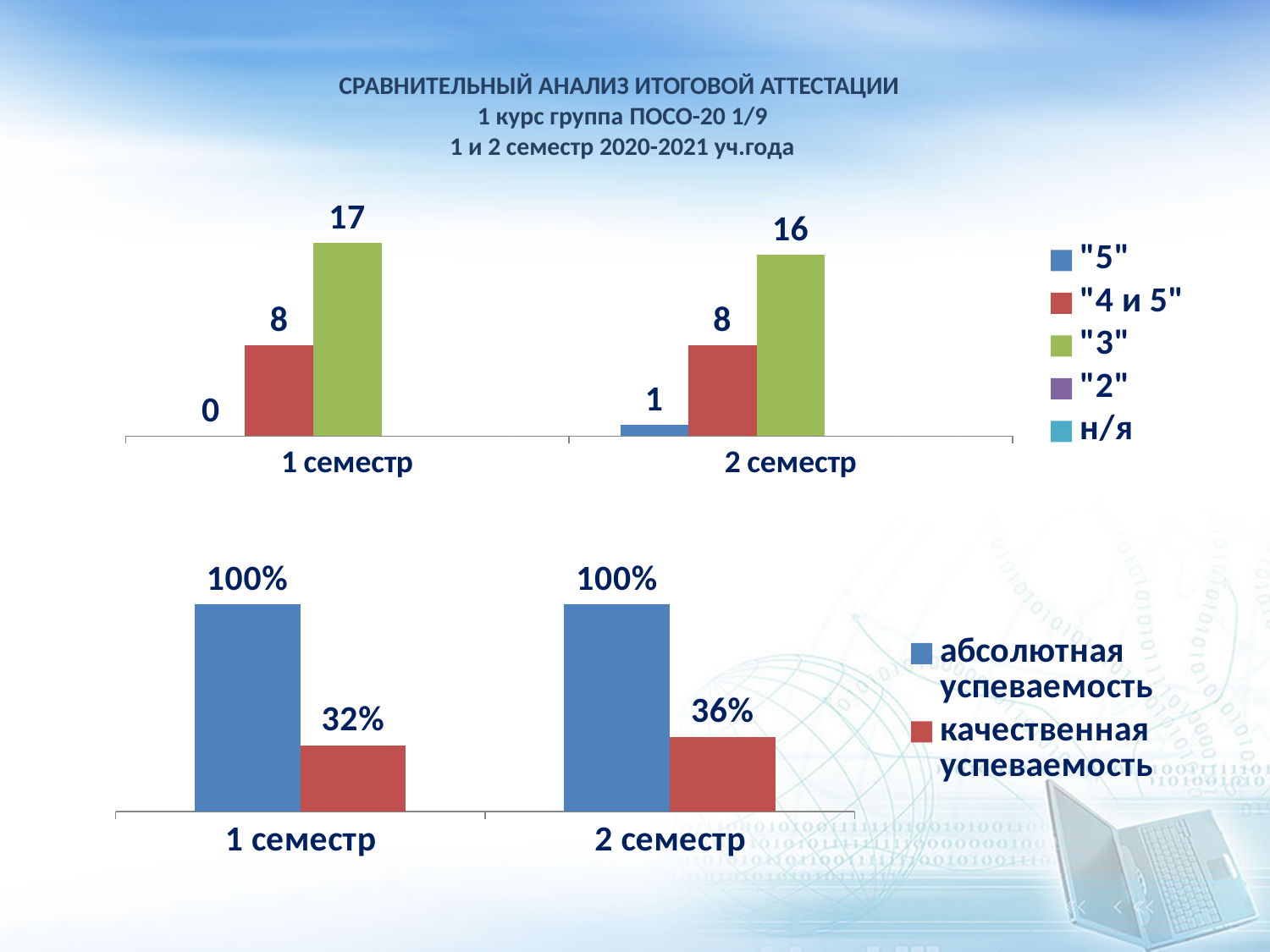

# СРАВНИТЕЛЬНЫЙ АНАЛИЗ ИТОГОВОЙ АТТЕСТАЦИИ 1 курс группа ПОСО-20 1/9 1 и 2 семестр 2020-2021 уч.года

### Chart

| Category | "5" | "4 и 5" | "3" | "2" | н/я |
|---|---|---|---|---|---|
| 1 семестр | 0.0 | 8.0 | 17.0 | 0.0 | 0.0 |
| 2 семестр | 1.0 | 8.0 | 16.0 | 0.0 | 0.0 |

[unsupported chart]